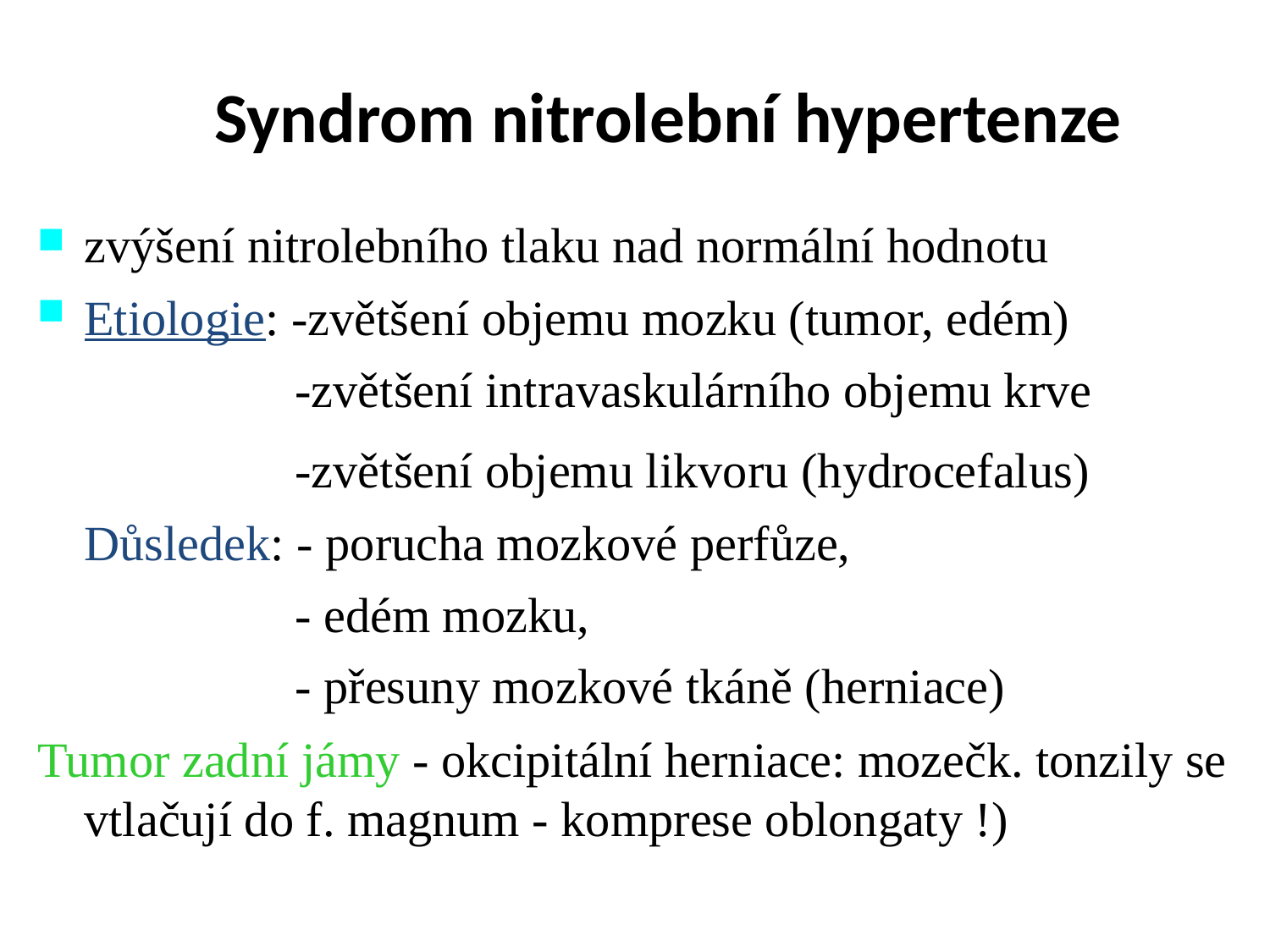

# Syndrom nitrolební hypertenze
zvýšení nitrolebního tlaku nad normální hodnotu
Etiologie: -zvětšení objemu mozku (tumor, edém)
                     -zvětšení intravaskulárního objemu krve
                     -zvětšení objemu likvoru (hydrocefalus)
Důsledek: - porucha mozkové perfůze,
                     - edém mozku,
                     - přesuny mozkové tkáně (herniace)
Tumor zadní jámy - okcipitální herniace: mozečk. tonzily se vtlačují do f. magnum - komprese oblongaty !)